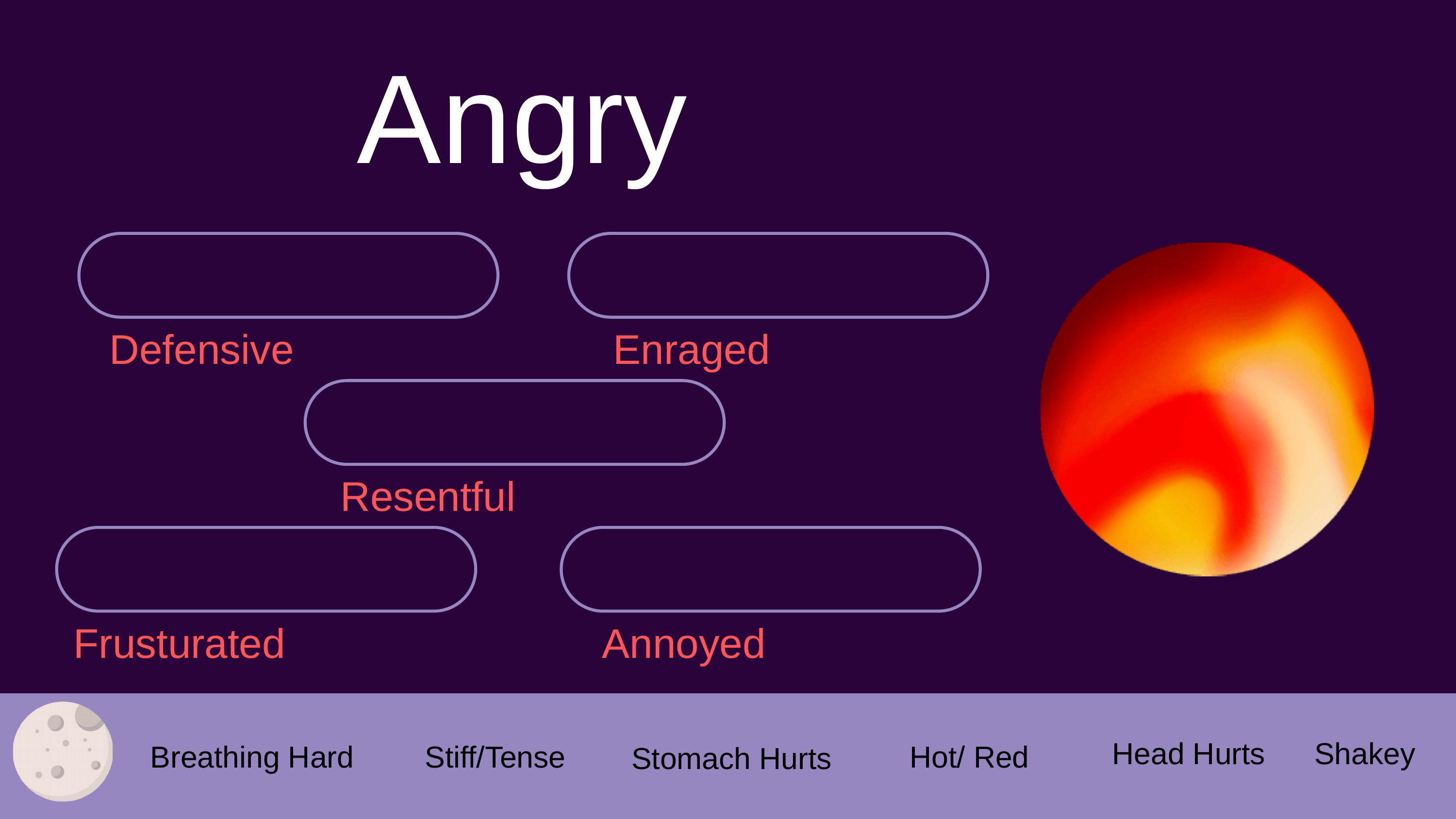

Angry

Defensive

Enraged

Resentful

Frusturated

Annoyed

Head Hurts
Shakey
Stiff/Tense
Hot/ Red
Breathing Hard
Stomach Hurts